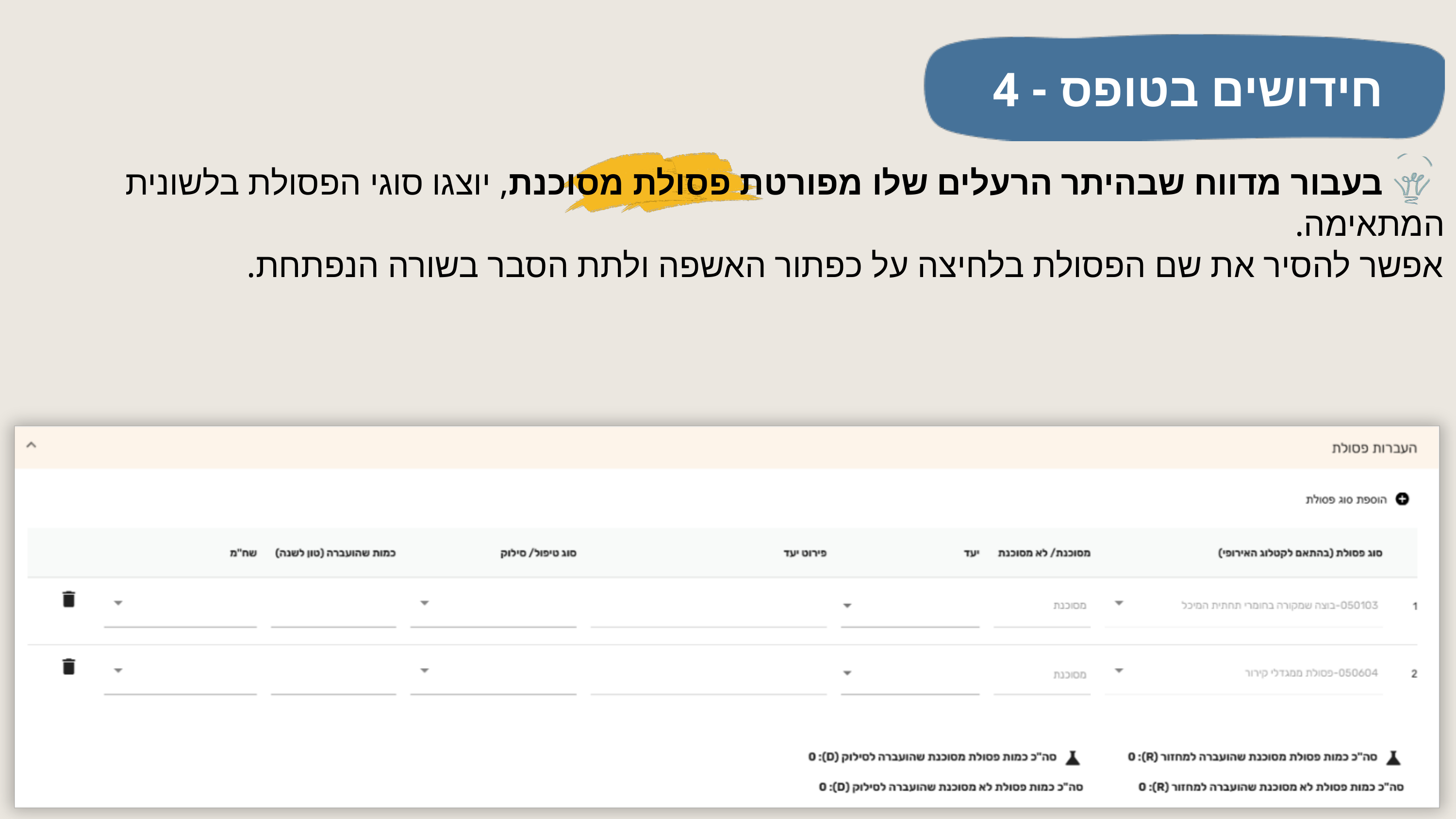

חידושים בטופס - 4

       בעבור מדווח שבהיתר הרעלים שלו מפורטת פסולת מסוכנת, יוצגו סוגי הפסולת בלשונית המתאימה.
אפשר להסיר את שם הפסולת בלחיצה על כפתור האשפה ולתת הסבר בשורה הנפתחת.